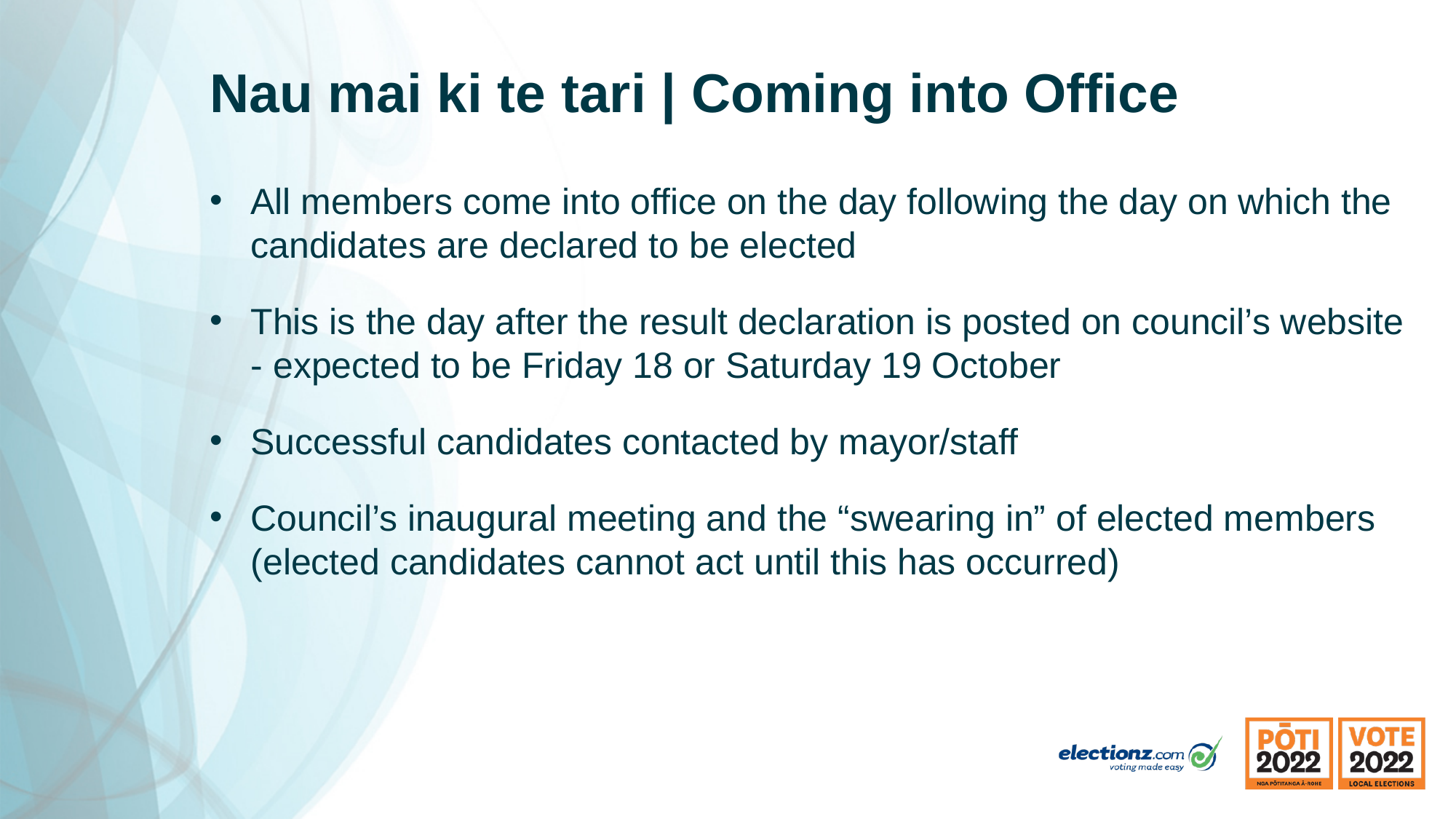

# Nau mai ki te tari | Coming into Office
All members come into office on the day following the day on which the candidates are declared to be elected

This is the day after the result declaration is posted on council’s website - expected to be Friday 18 or Saturday 19 October

Successful candidates contacted by mayor/staff

Council’s inaugural meeting and the “swearing in” of elected members (elected candidates cannot act until this has occurred)